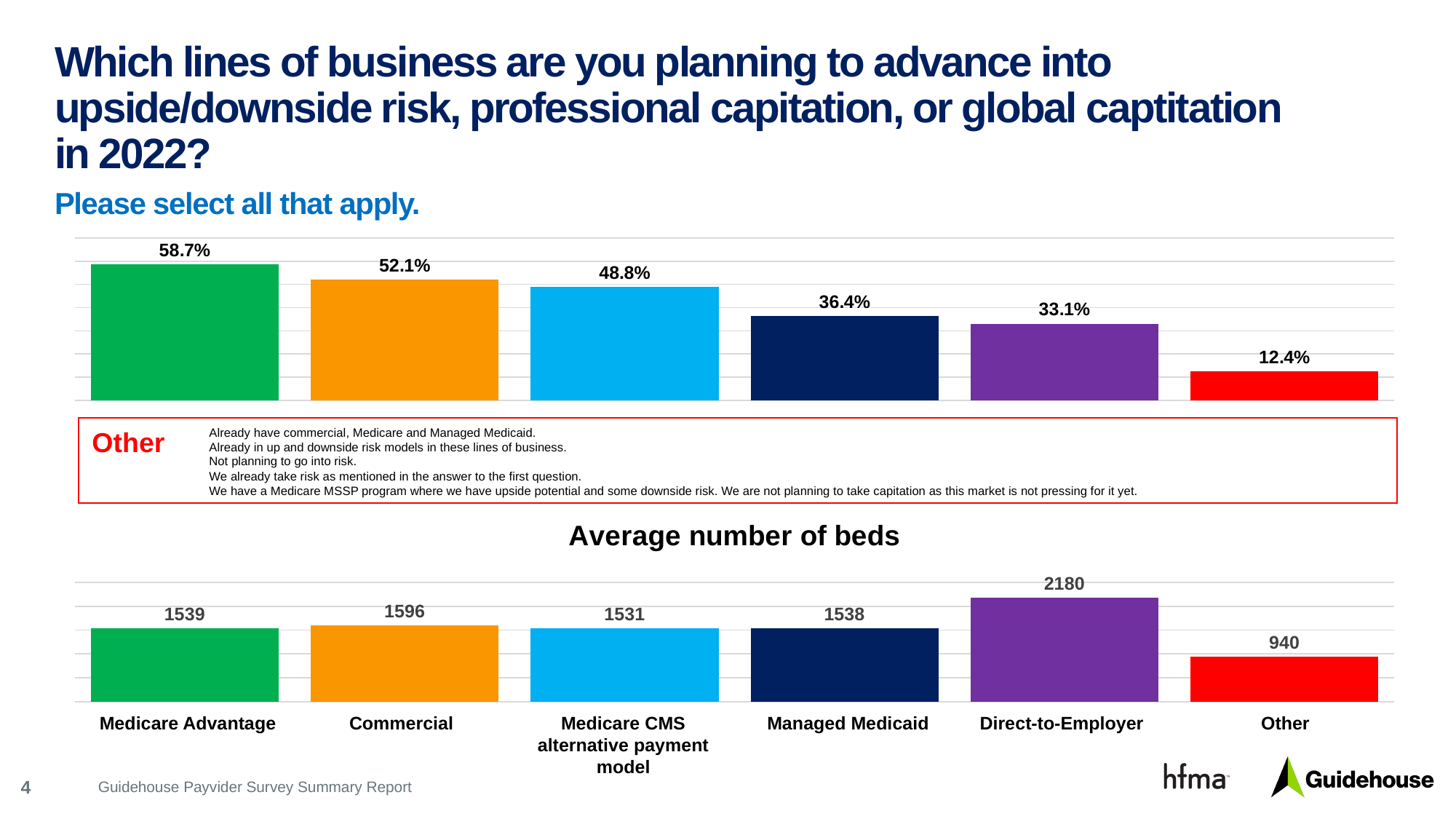

# Which lines of business are you planning to advance into upside/downside risk, professional capitation, or global captitation in 2022?
Please select all that apply.

### Chart

| Category | Series 1 |
|---|---|
| Shared risk/capitation payment model | 0.587 |
| Direct-to-employer partnership | 0.521 |
| Provider-sponsored health plan | 0.488 |
| Payer/provider joint venture | 0.364 |
|  | 0.331 |
| Other | 0.124 |
Already have commercial, Medicare and Managed Medicaid.
Already in up and downside risk models in these lines of business.
Not planning to go into risk.
We already take risk as mentioned in the answer to the first question.
We have a Medicare MSSP program where we have upside potential and some downside risk. We are not planning to take capitation as this market is not pressing for it yet.
Other

### Chart: Average number of beds

| Category | Series 1 |
|---|---|
| Medicare Advantage | 1539.0 |
| Commercial | 1596.0 |
| Medicare CMS alternative payment model | 1531.0 |
| Managed Medicaid | 1538.0 |
| Direct-to-Employer | 2180.0 |
| Other | 940.0 |
Medicare Advantage
Commercial
Medicare CMS alternative payment model
Direct-to-Employer
Other
Managed Medicaid